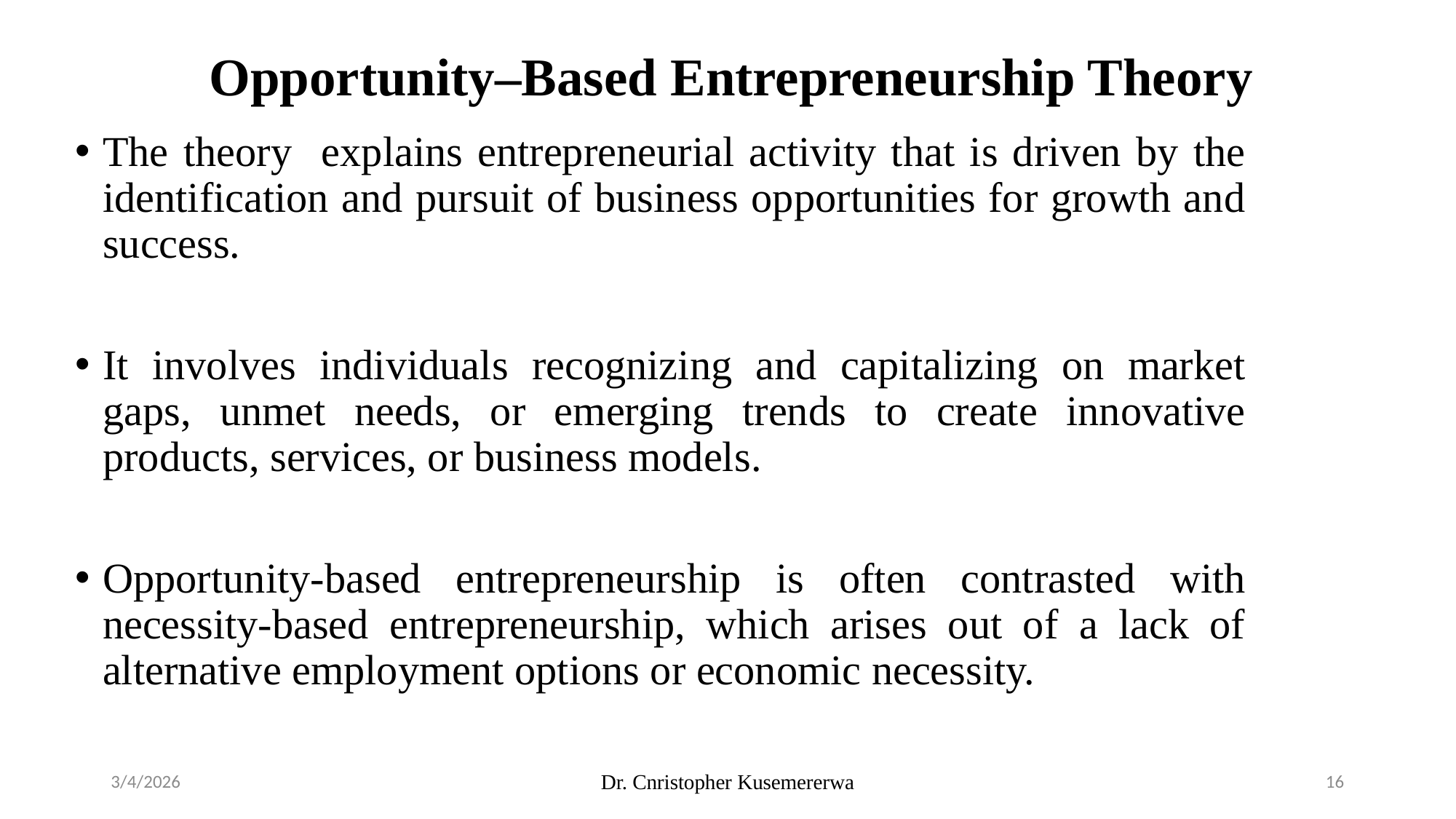

# Opportunity–Based Entrepreneurship Theory
The theory  explains entrepreneurial activity that is driven by the identification and pursuit of business opportunities for growth and success.

It involves individuals recognizing and capitalizing on market gaps, unmet needs, or emerging trends to create innovative products, services, or business models.

Opportunity-based entrepreneurship is often contrasted with necessity-based entrepreneurship, which arises out of a lack of alternative employment options or economic necessity.

3/4/2026
Dr. Cnristopher Kusemererwa
16